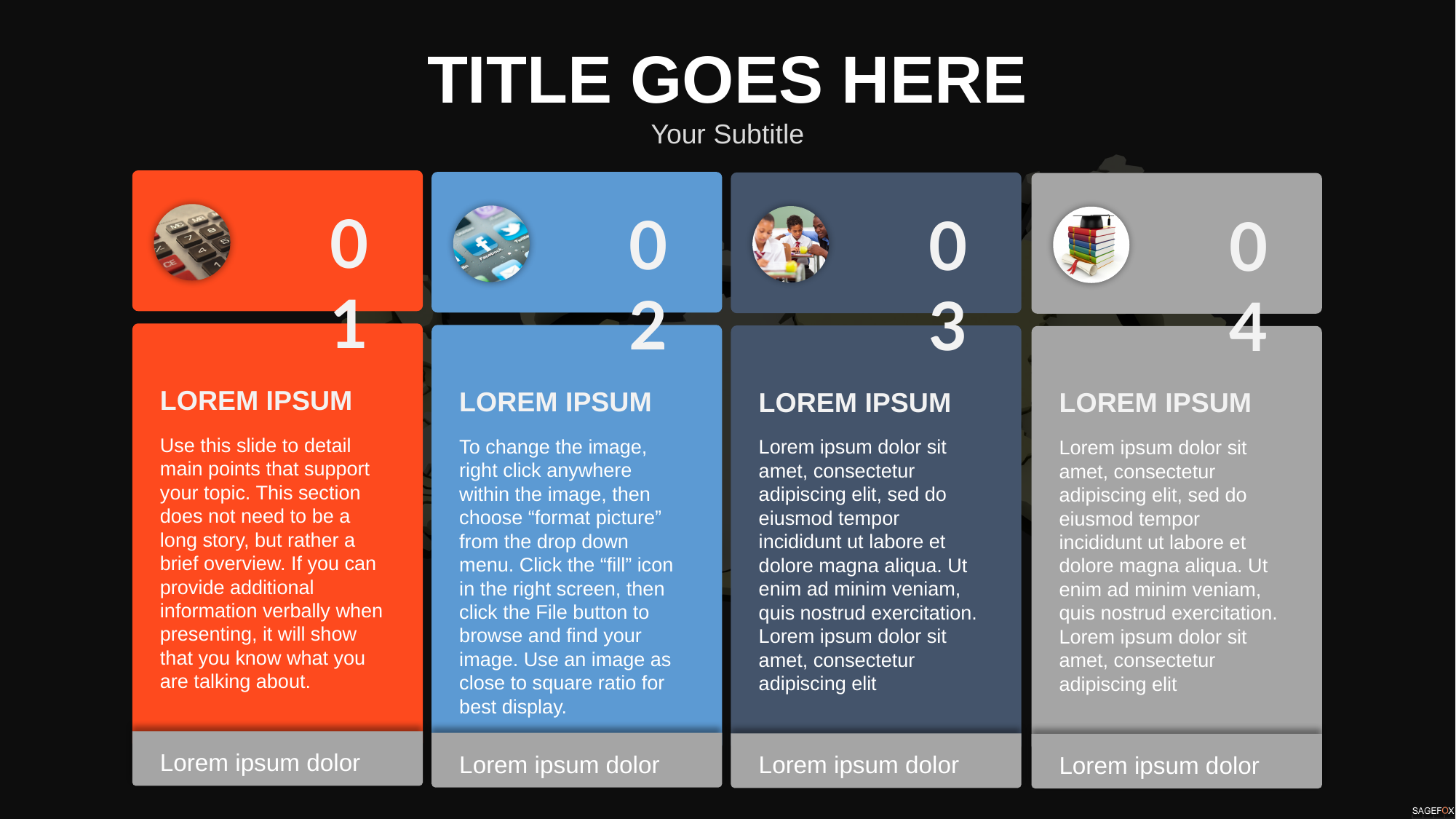

TITLE GOES HERE
Your Subtitle

01
02
03
04

LOREM IPSUM

Use this slide to detail main points that support your topic. This section does not need to be a long story, but rather a brief overview. If you can provide additional information verbally when presenting, it will show that you know what you are talking about.
LOREM IPSUM

To change the image, right click anywhere within the image, then choose “format picture” from the drop down menu. Click the “fill” icon in the right screen, then click the File button to browse and find your image. Use an image as close to square ratio for best display.
LOREM IPSUM

Lorem ipsum dolor sit amet, consectetur adipiscing elit, sed do eiusmod tempor incididunt ut labore et dolore magna aliqua. Ut enim ad minim veniam, quis nostrud exercitation. Lorem ipsum dolor sit amet, consectetur adipiscing elit
LOREM IPSUM

Lorem ipsum dolor sit amet, consectetur adipiscing elit, sed do eiusmod tempor incididunt ut labore et dolore magna aliqua. Ut enim ad minim veniam, quis nostrud exercitation. Lorem ipsum dolor sit amet, consectetur adipiscing elit

Lorem ipsum dolor
Lorem ipsum dolor
Lorem ipsum dolor
Lorem ipsum dolor